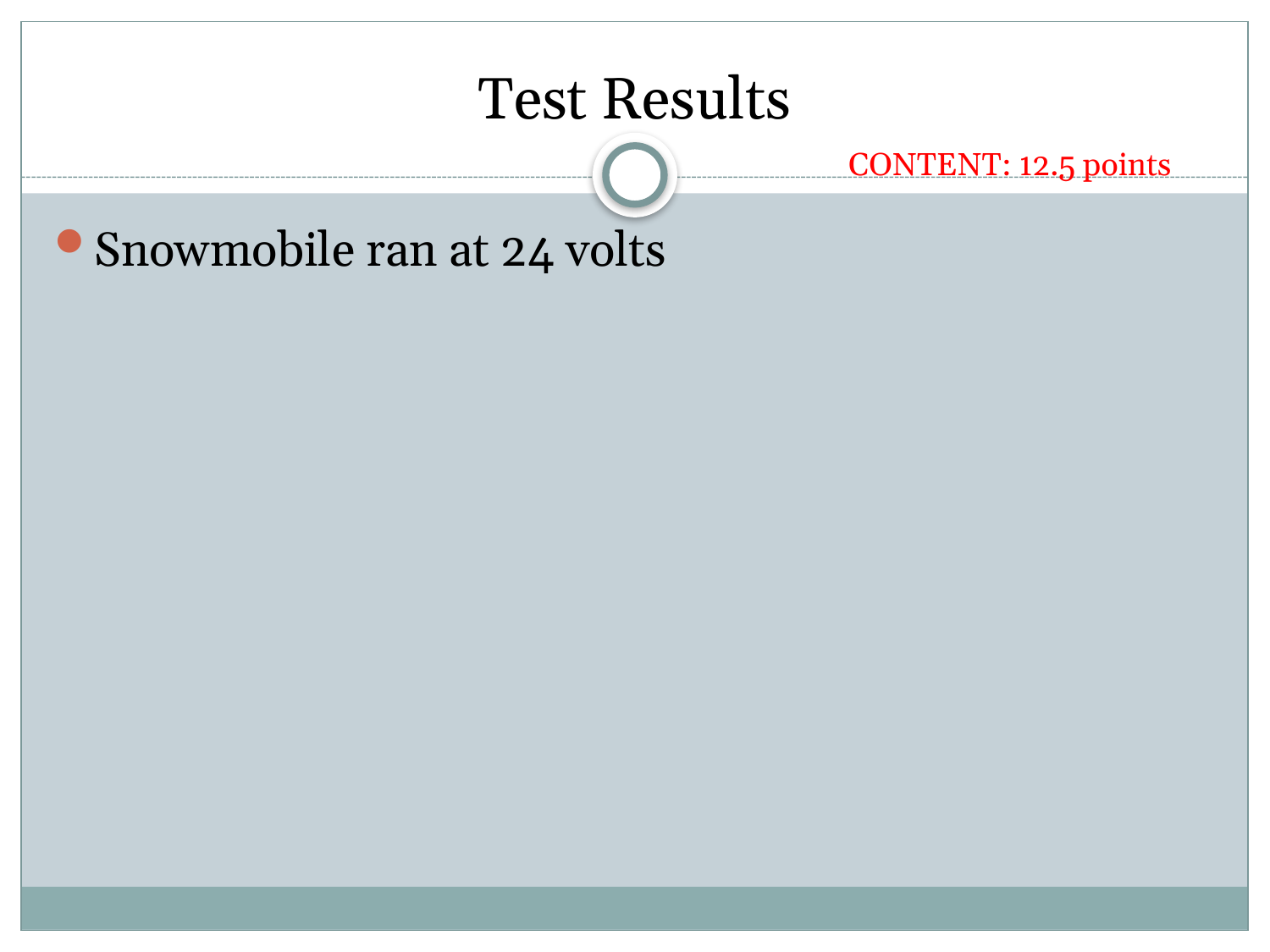

# Test Results
CONTENT: 12.5 points
Snowmobile ran at 24 volts